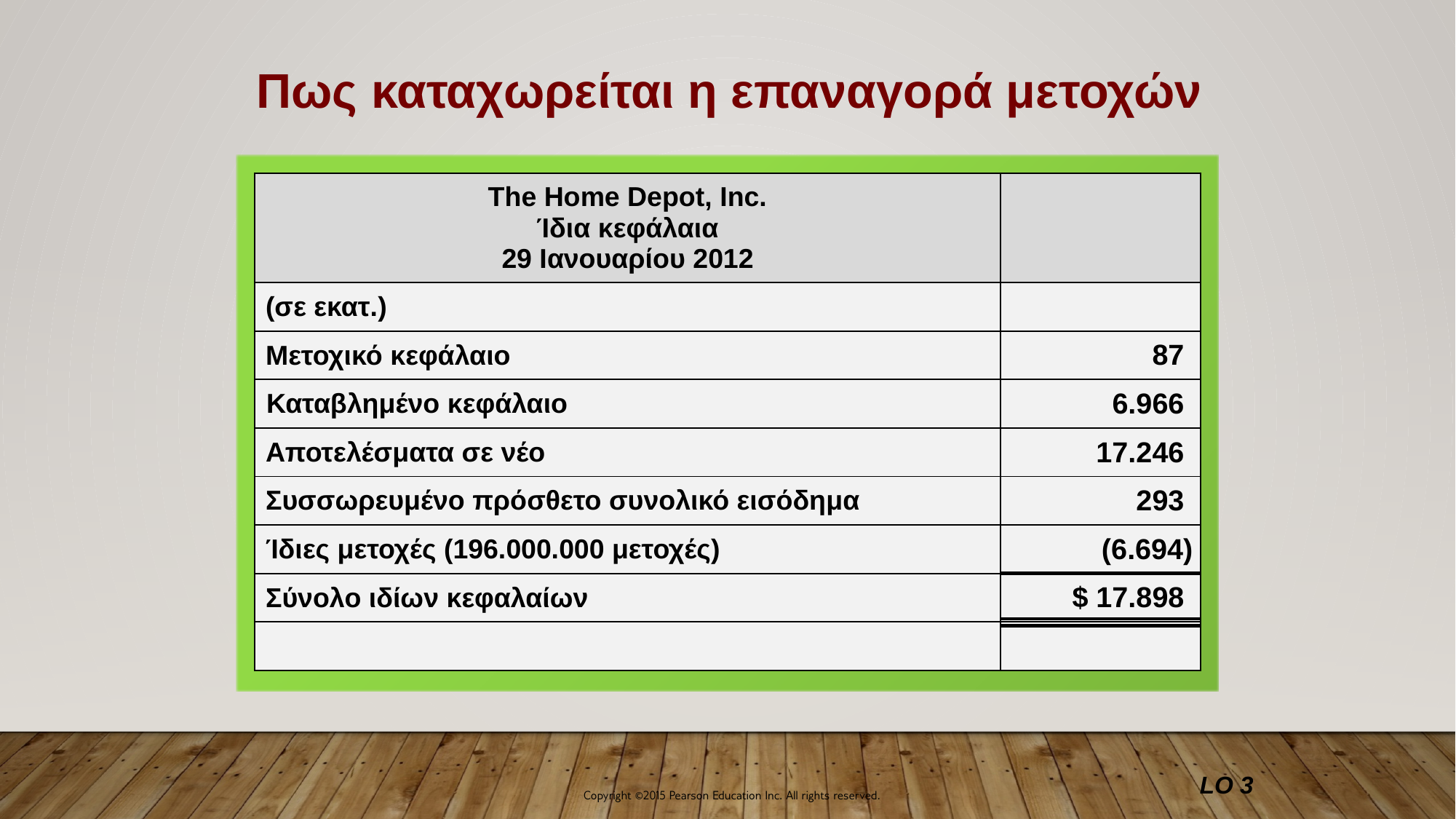

Πως καταχωρείται η επαναγορά μετοχών

| The Home Depot, Inc. Ίδια κεφάλαια 29 Ιανουαρίου 2012 |  |
| --- | --- |
| (σε εκατ.) |  |
| Μετοχικό κεφάλαιο | 87 |
| Καταβλημένο κεφάλαιο | 6.966 |
| Αποτελέσματα σε νέο | 17.246 |
| Συσσωρευμένο πρόσθετο συνολικό εισόδημα | 293 |
| Ίδιες μετοχές (196.000.000 μετοχές) | (6.694) |
| Σύνολο ιδίων κεφαλαίων | $ 17.898 |
|  |  |
LO 3
Copyright ©2015 Pearson Education Inc. All rights reserved.